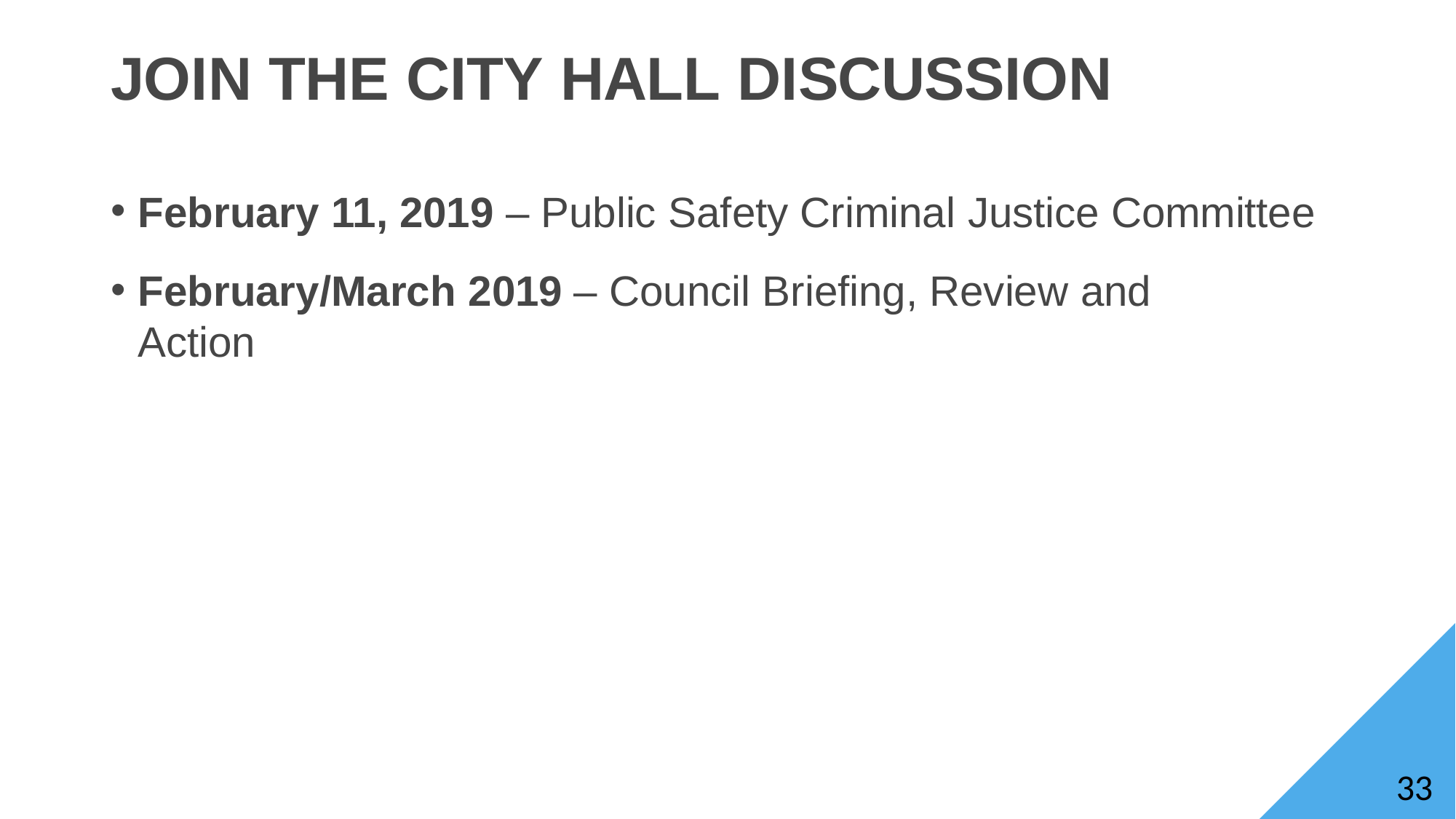

# JOIN THE CITY HALL DISCUSSION
February 11, 2019 – Public Safety Criminal Justice Committee
February/March 2019 – Council Briefing, Review and	Action
33